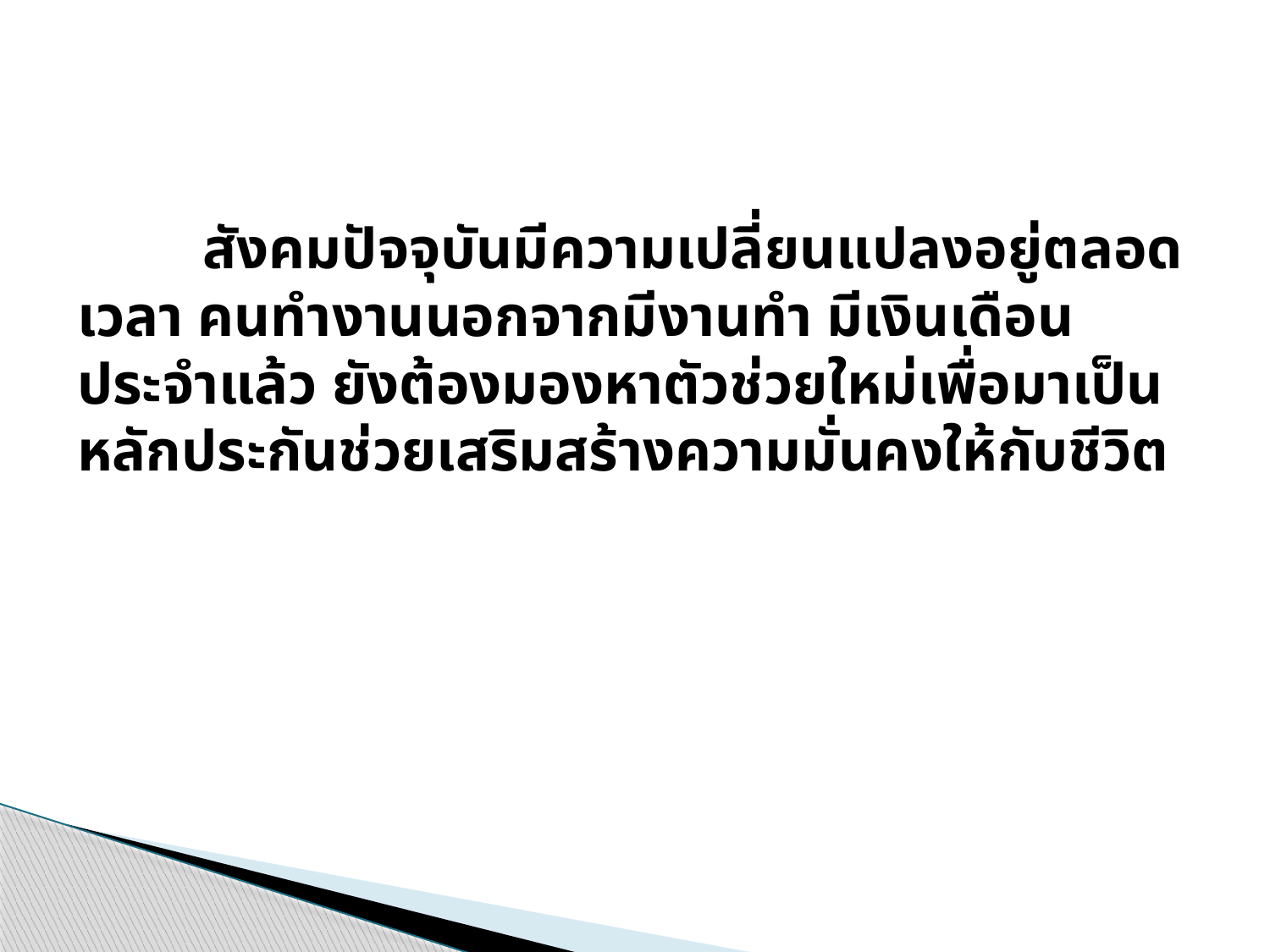

#
สังคมปัจจุบันมีความเปลี่ยนแปลงอยู่ตลอดเวลา คนทำงานนอกจากมีงานทำ มีเงินเดือนประจำแล้ว ยังต้องมองหาตัวช่วยใหม่เพื่อมาเป็นหลักประกันช่วยเสริมสร้างความมั่นคงให้กับชีวิต